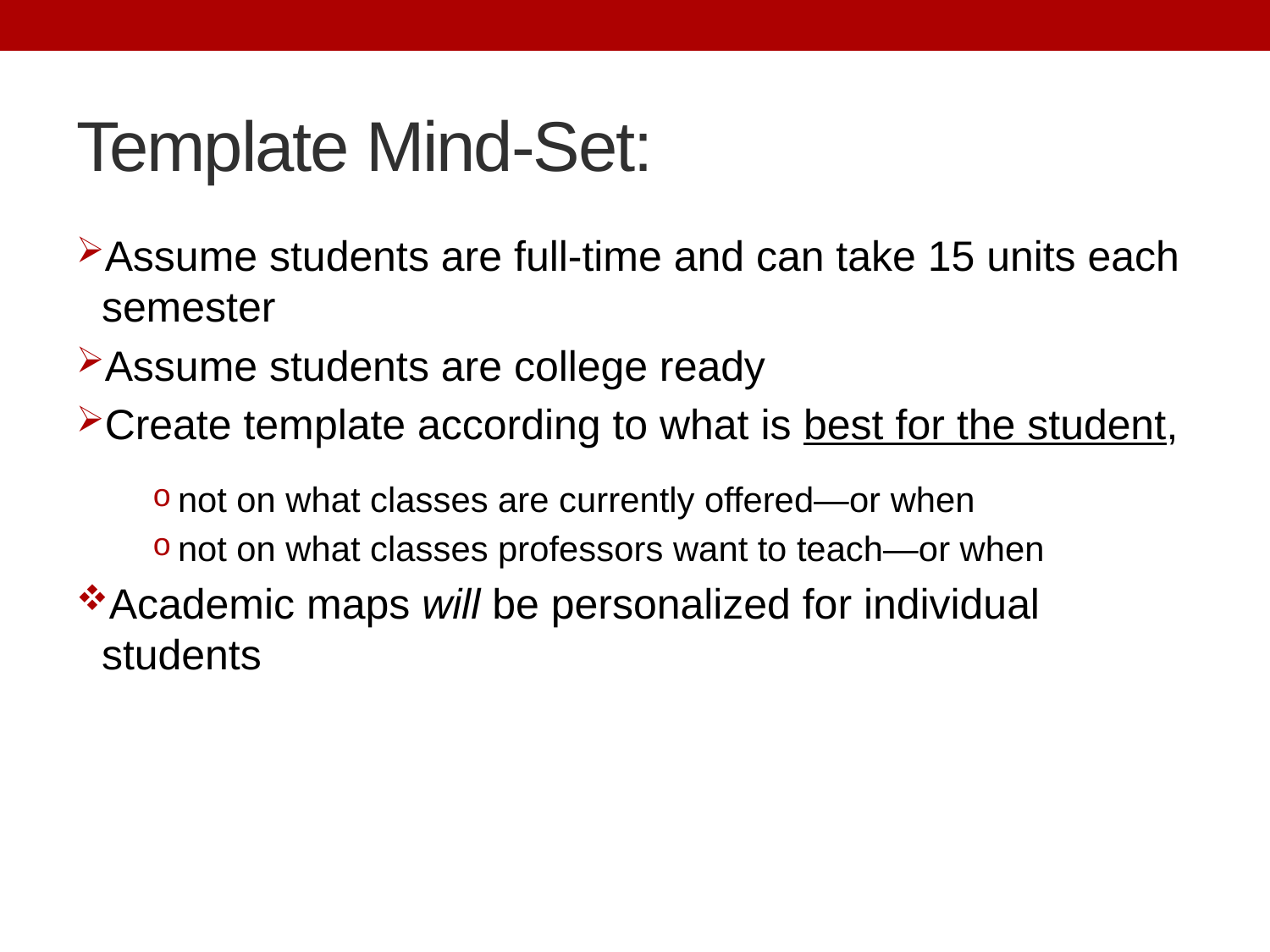

# Template Mind-Set:
Assume students are full-time and can take 15 units each semester
Assume students are college ready
Create template according to what is best for the student,
not on what classes are currently offered—or when
not on what classes professors want to teach—or when
Academic maps will be personalized for individual students